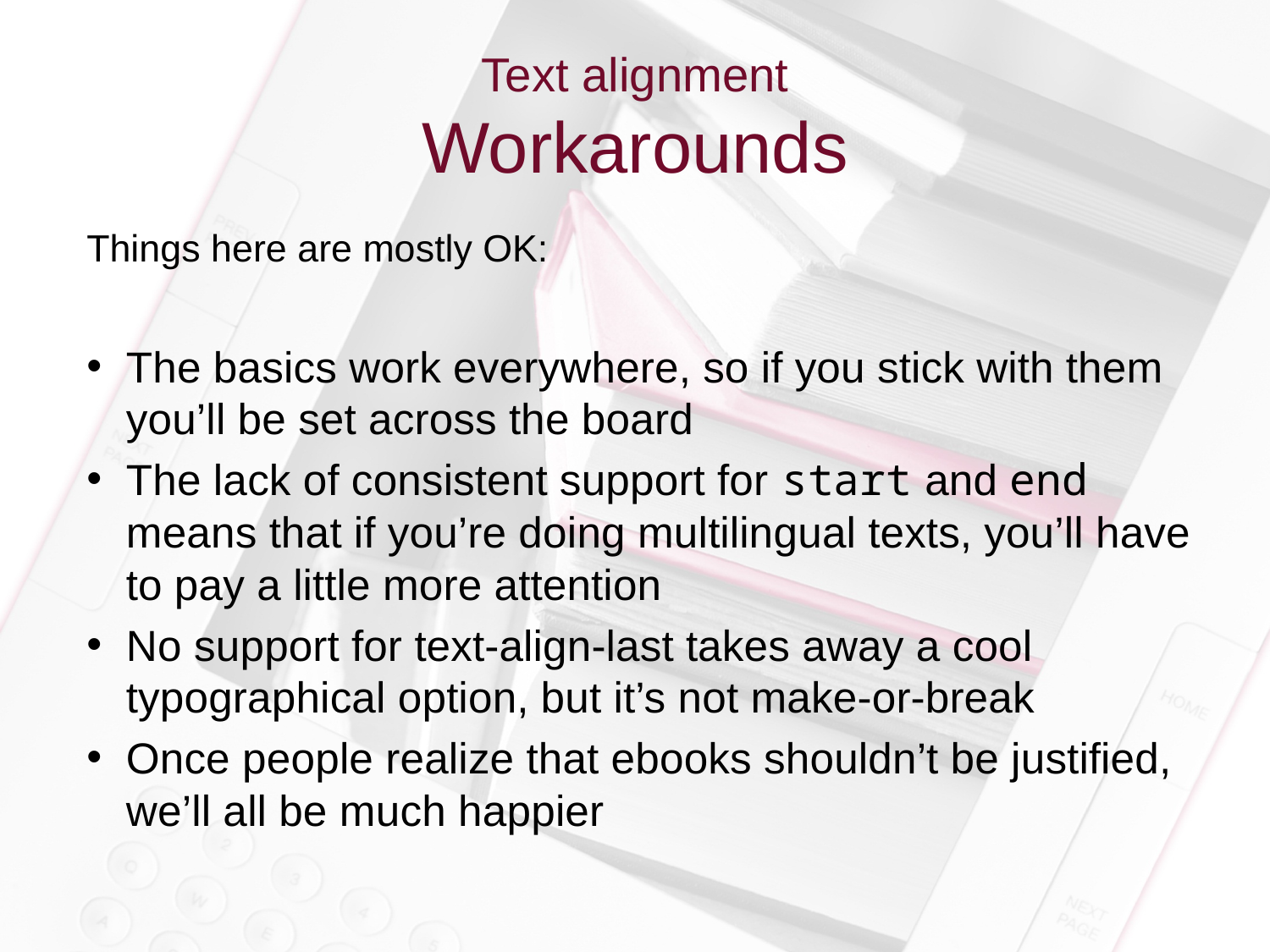

Text alignment
Workarounds

Things here are mostly OK:

The basics work everywhere, so if you stick with them you’ll be set across the board
The lack of consistent support for start and end means that if you’re doing multilingual texts, you’ll have to pay a little more attention
No support for text-align-last takes away a cool typographical option, but it’s not make-or-break
Once people realize that ebooks shouldn’t be justified, we’ll all be much happier